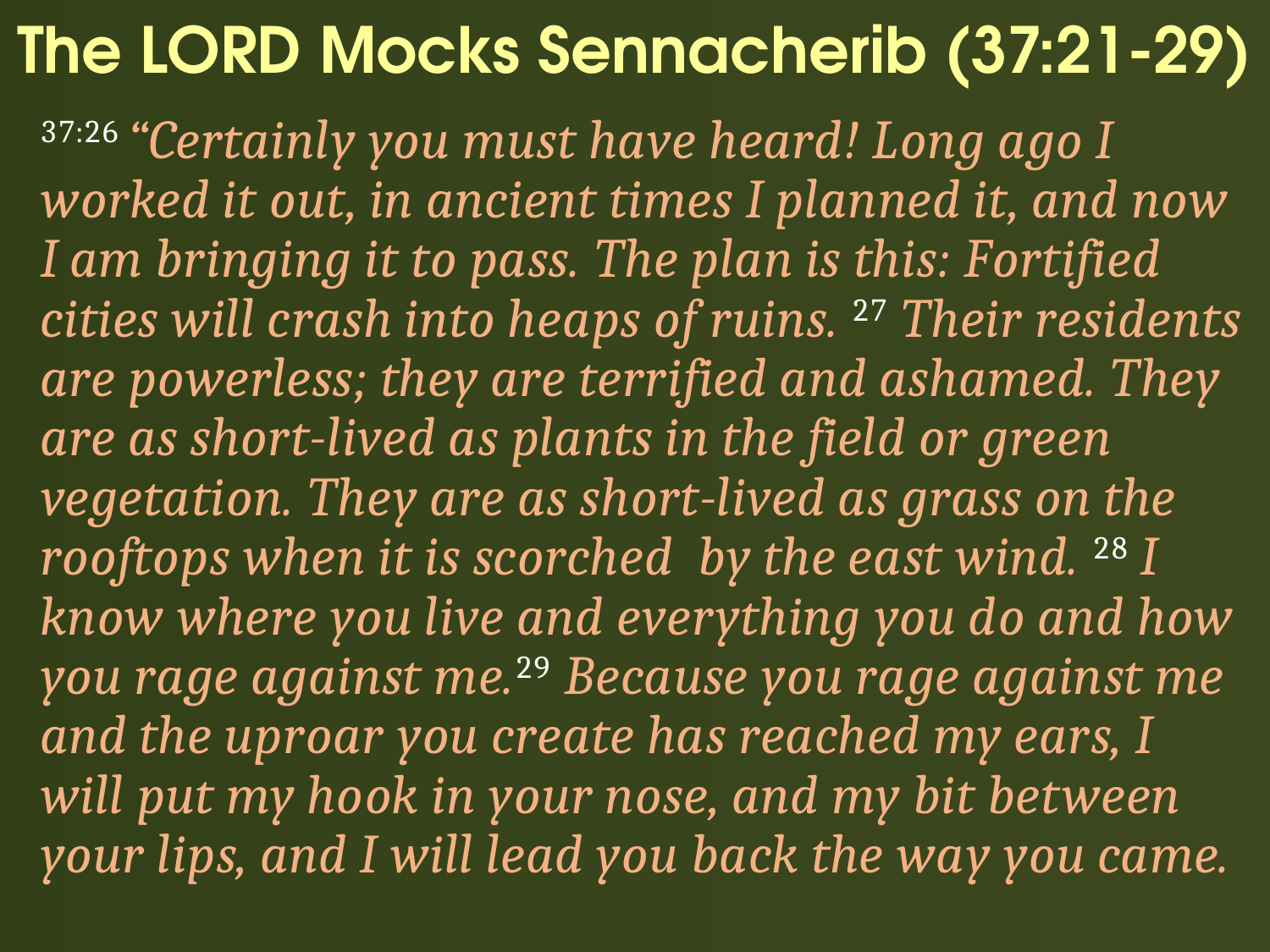

# The LORD Mocks Sennacherib (37:21-29)
37:26 “Certainly you must have heard! Long ago I worked it out, in ancient times I planned it, and now I am bringing it to pass. The plan is this: Fortified cities will crash into heaps of ruins. 27 Their residents are powerless; they are terrified and ashamed. They are as short-lived as plants in the field or green vegetation. They are as short-lived as grass on the rooftops when it is scorched  by the east wind. 28 I know where you live and everything you do and how you rage against me.29 Because you rage against me and the uproar you create has reached my ears, I will put my hook in your nose, and my bit between your lips, and I will lead you back the way you came.